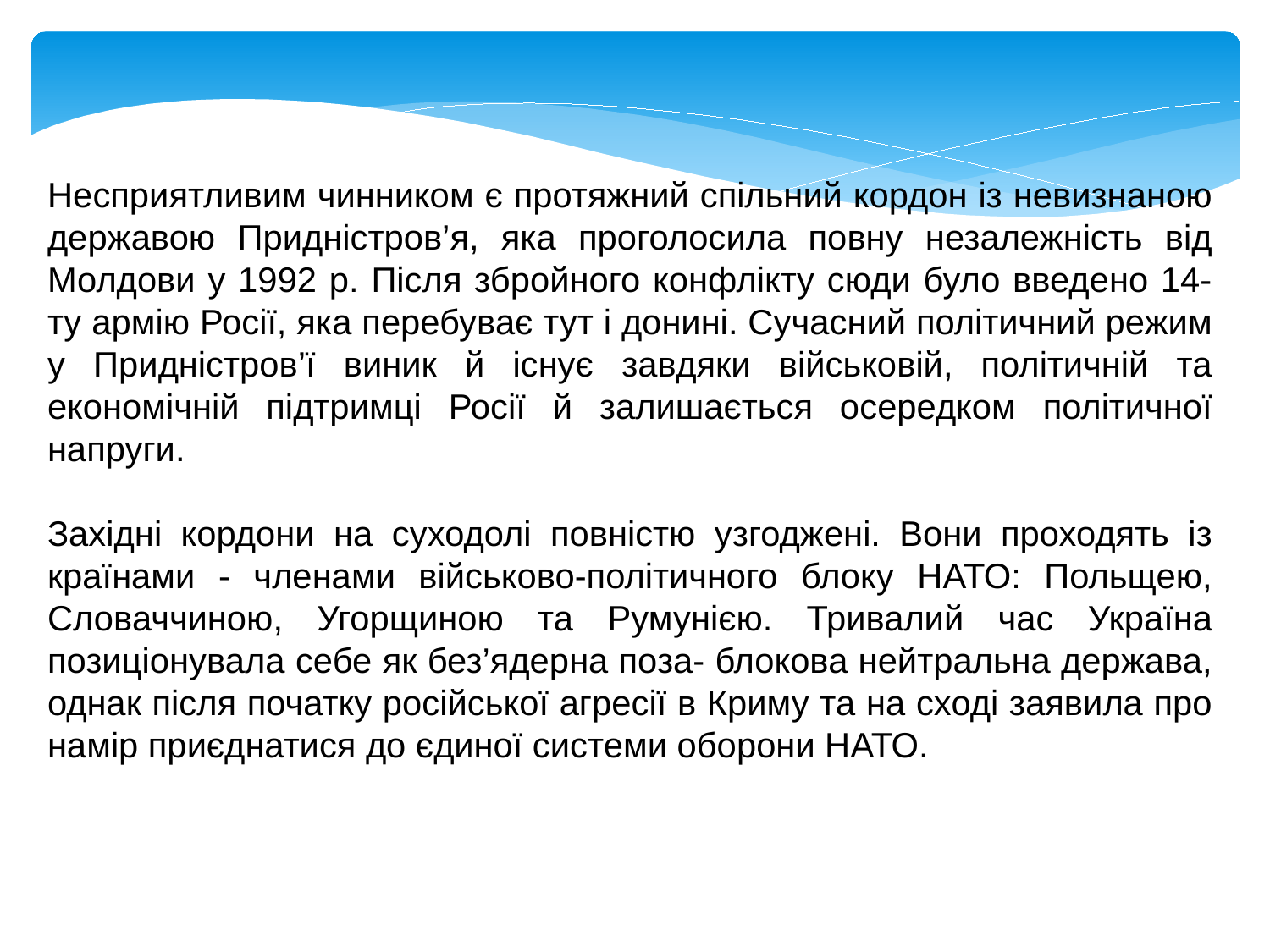

Несприятливим чинником є протяжний спільний кордон із невизнаною державою Придністров’я, яка проголосила повну незалежність від Молдови у 1992 р. Після збройного конфлікту сюди було введено 14-ту армію Росії, яка перебуває тут і донині. Сучасний політичний режим у Придністров’ї виник й існує завдяки військовій, політичній та економічній підтримці Росії й залишається осередком політичної напруги.

Західні кордони на суходолі повністю узгоджені. Вони проходять із країнами - членами військово-політичного блоку НАТО: Польщею, Словаччиною, Угорщиною та Румунією. Тривалий час Україна позиціонувала себе як без’ядерна поза- блокова нейтральна держава, однак після початку російської агресії в Криму та на сході заявила про намір приєднатися до єдиної системи оборони НАТО.